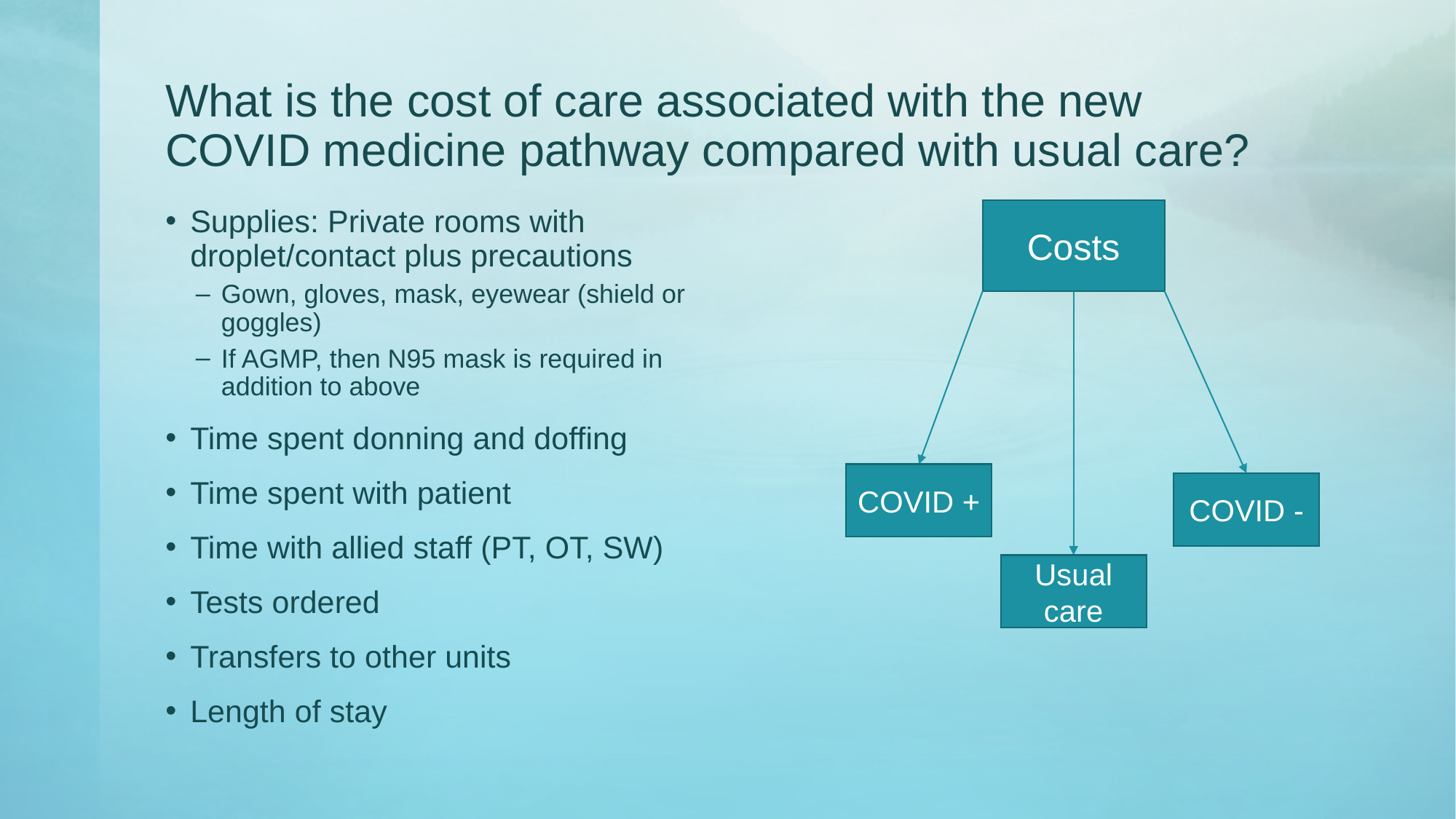

# What is the cost of care associated with the new COVID medicine pathway compared with usual care?
Supplies: Private rooms with droplet/contact plus precautions
Gown, gloves, mask, eyewear (shield or goggles)
If AGMP, then N95 mask is required in addition to above
Time spent donning and doffing
Time spent with patient
Time with allied staff (PT, OT, SW)
Tests ordered
Transfers to other units
Length of stay
Costs
COVID +
COVID -
Usual care